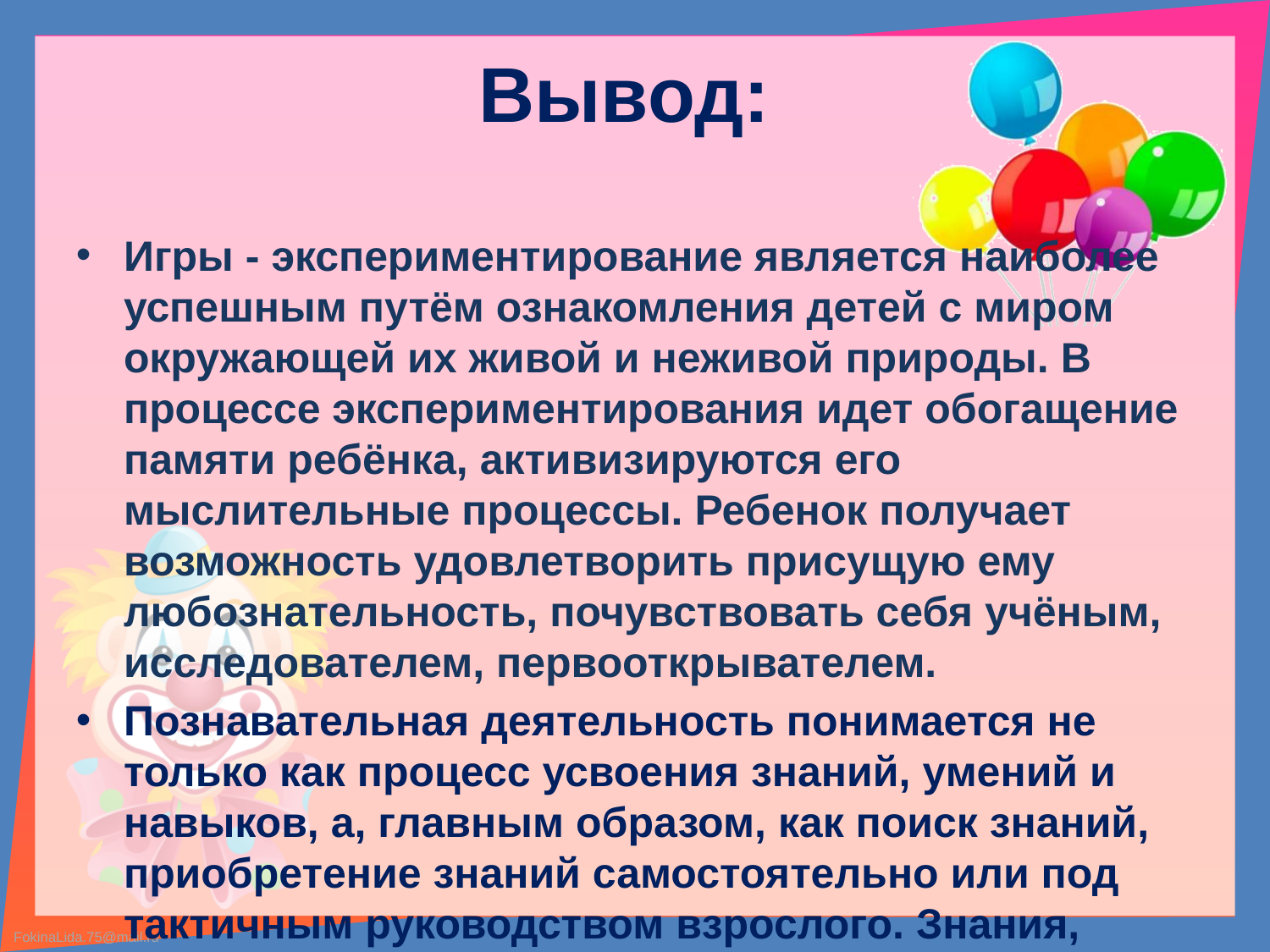

# Вывод:
Игры - экспериментирование является наиболее успешным путём ознакомления детей с миром окружающей их живой и неживой природы. В процессе экспериментирования идет обогащение памяти ребёнка, активизируются его мыслительные процессы. Ребенок получает возможность удовлетворить присущую ему любознательность, почувствовать себя учёным, исследователем, первооткрывателем.
Познавательная деятельность понимается не только как процесс усвоения знаний, умений и навыков, а, главным образом, как поиск знаний, приобретение знаний самостоятельно или под тактичным руководством взрослого. Знания, добытые самостоятельно, всегда являются осознанными и более прочными.